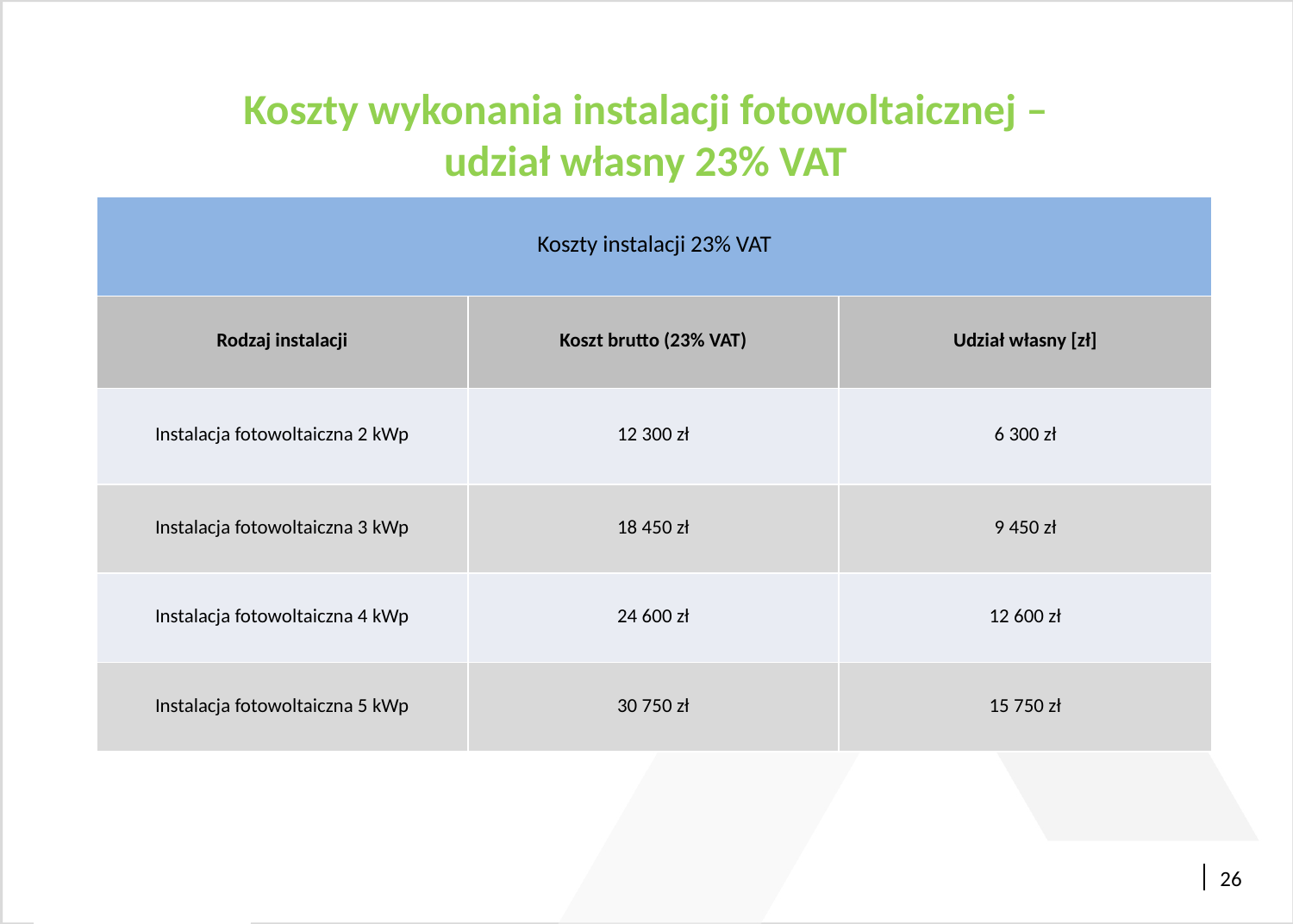

Koszty wykonania instalacji fotowoltaicznej – udział własny 23% VAT
| Koszty instalacji 23% VAT |  |  |
| --- | --- | --- |
| Rodzaj instalacji | Koszt brutto (23% VAT) | Udział własny [zł] |
| Instalacja fotowoltaiczna 2 kWp | 12 300 zł | 6 300 zł |
| Instalacja fotowoltaiczna 3 kWp | 18 450 zł | 9 450 zł |
| Instalacja fotowoltaiczna 4 kWp | 24 600 zł | 12 600 zł |
| Instalacja fotowoltaiczna 5 kWp | 30 750 zł | 15 750 zł |

26